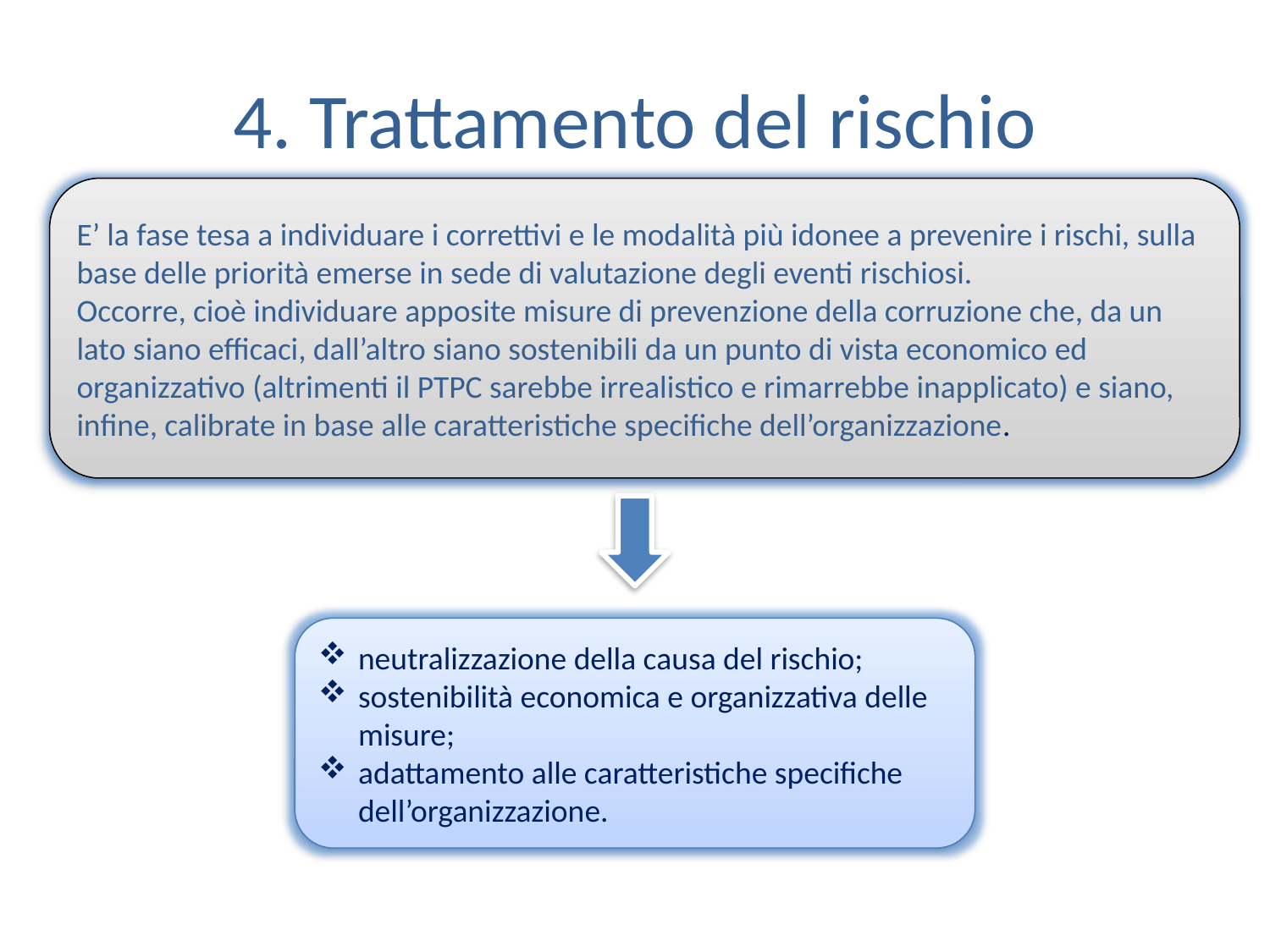

# 4. Trattamento del rischio
E’ la fase tesa a individuare i correttivi e le modalità più idonee a prevenire i rischi, sulla base delle priorità emerse in sede di valutazione degli eventi rischiosi.
Occorre, cioè individuare apposite misure di prevenzione della corruzione che, da un lato siano efficaci, dall’altro siano sostenibili da un punto di vista economico ed organizzativo (altrimenti il PTPC sarebbe irrealistico e rimarrebbe inapplicato) e siano, infine, calibrate in base alle caratteristiche specifiche dell’organizzazione.

neutralizzazione della causa del rischio;
sostenibilità economica e organizzativa delle misure;
adattamento alle caratteristiche specifiche dell’organizzazione.